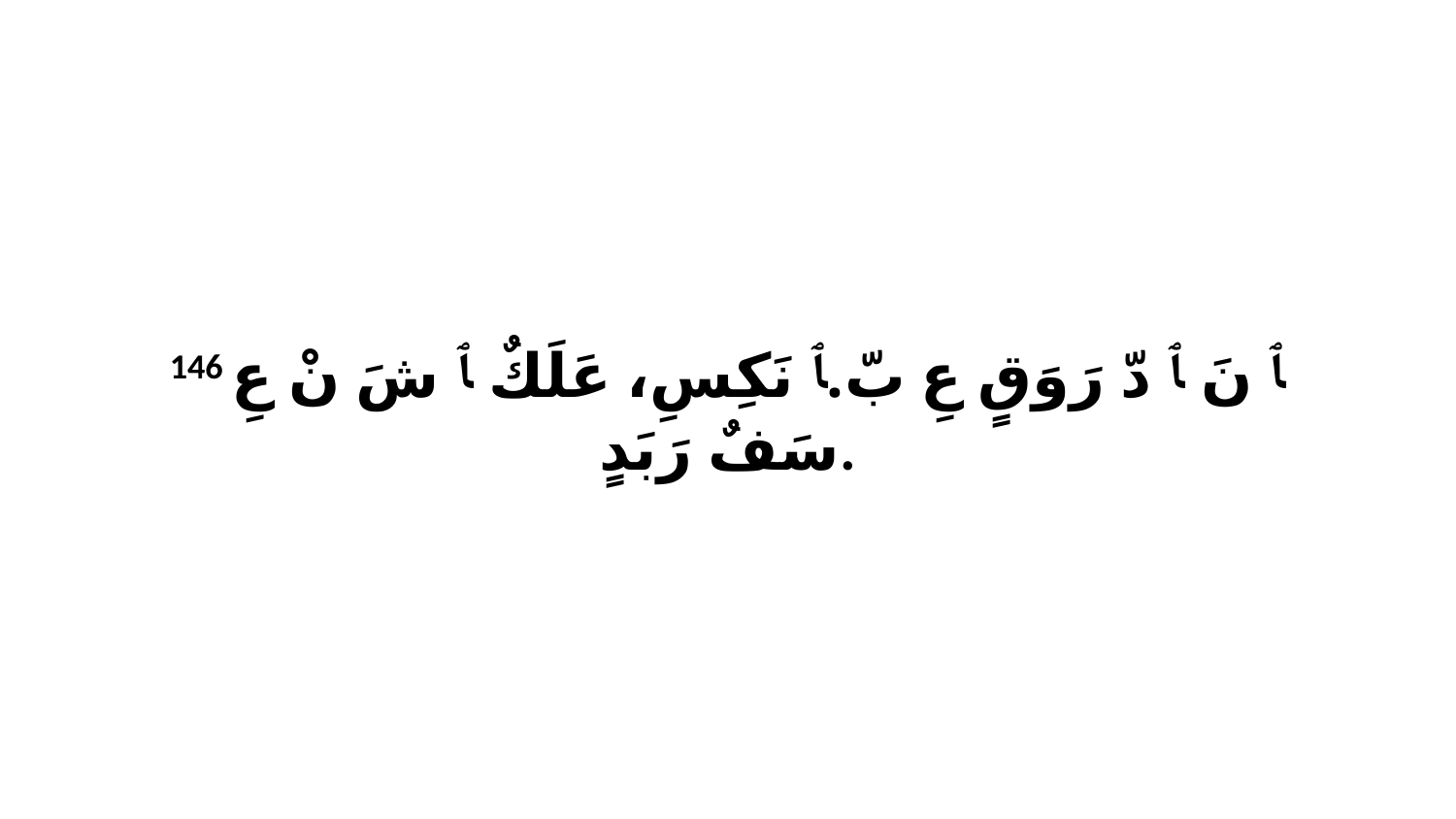

146 ﭑ نَ ﭑ دّ رَوَقٍ عِ بّ.ﭑ نَكِسِ، عَلَكٌ ﭑ شَ نْ عِ سَفٌ رَبَدٍ.